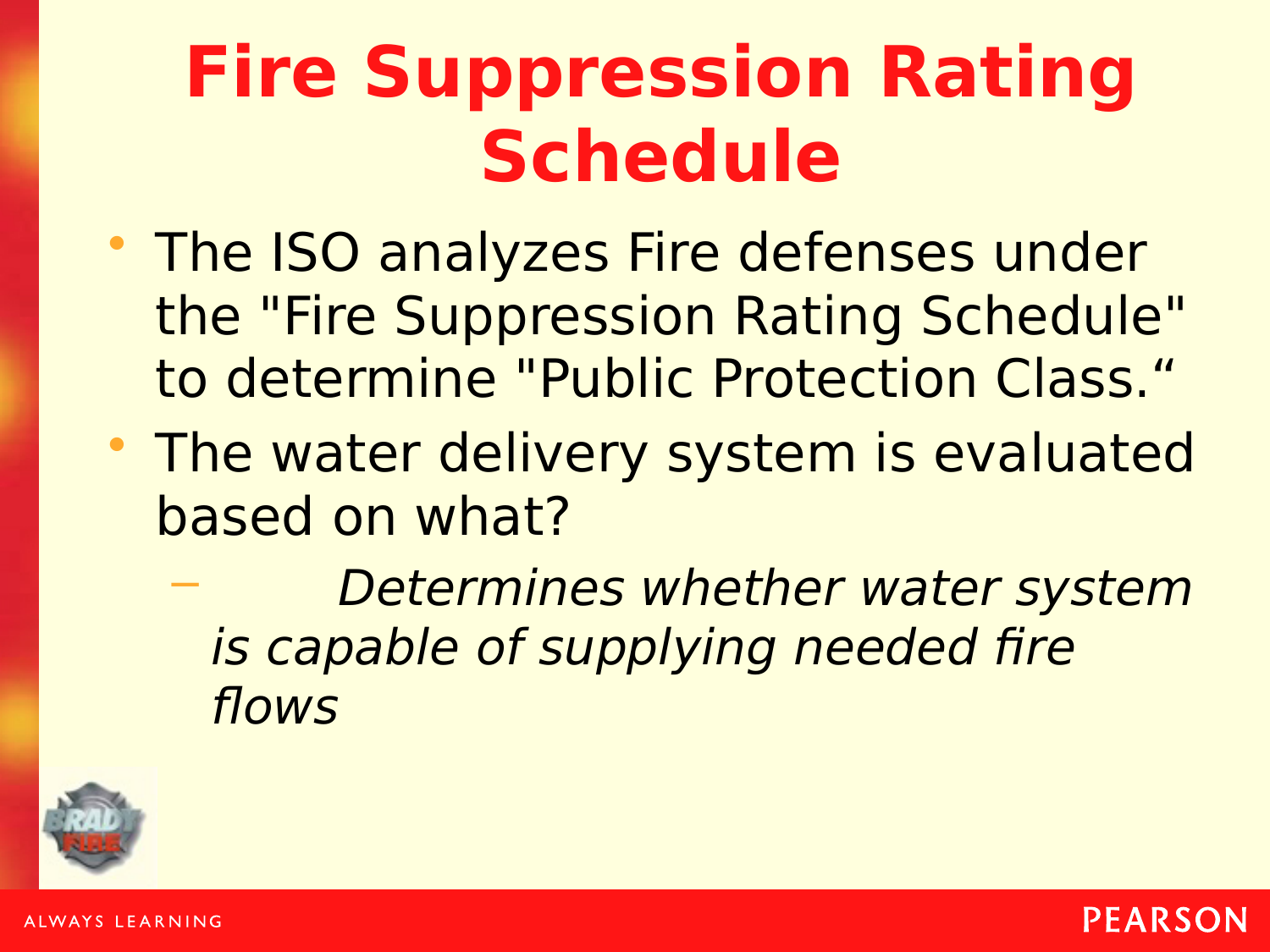

# Fire Suppression Rating Schedule
The ISO analyzes Fire defenses under the "Fire Suppression Rating Schedule" to determine "Public Protection Class.“
The water delivery system is evaluated based on what?
	Determines whether water system is capable of supplying needed fire flows